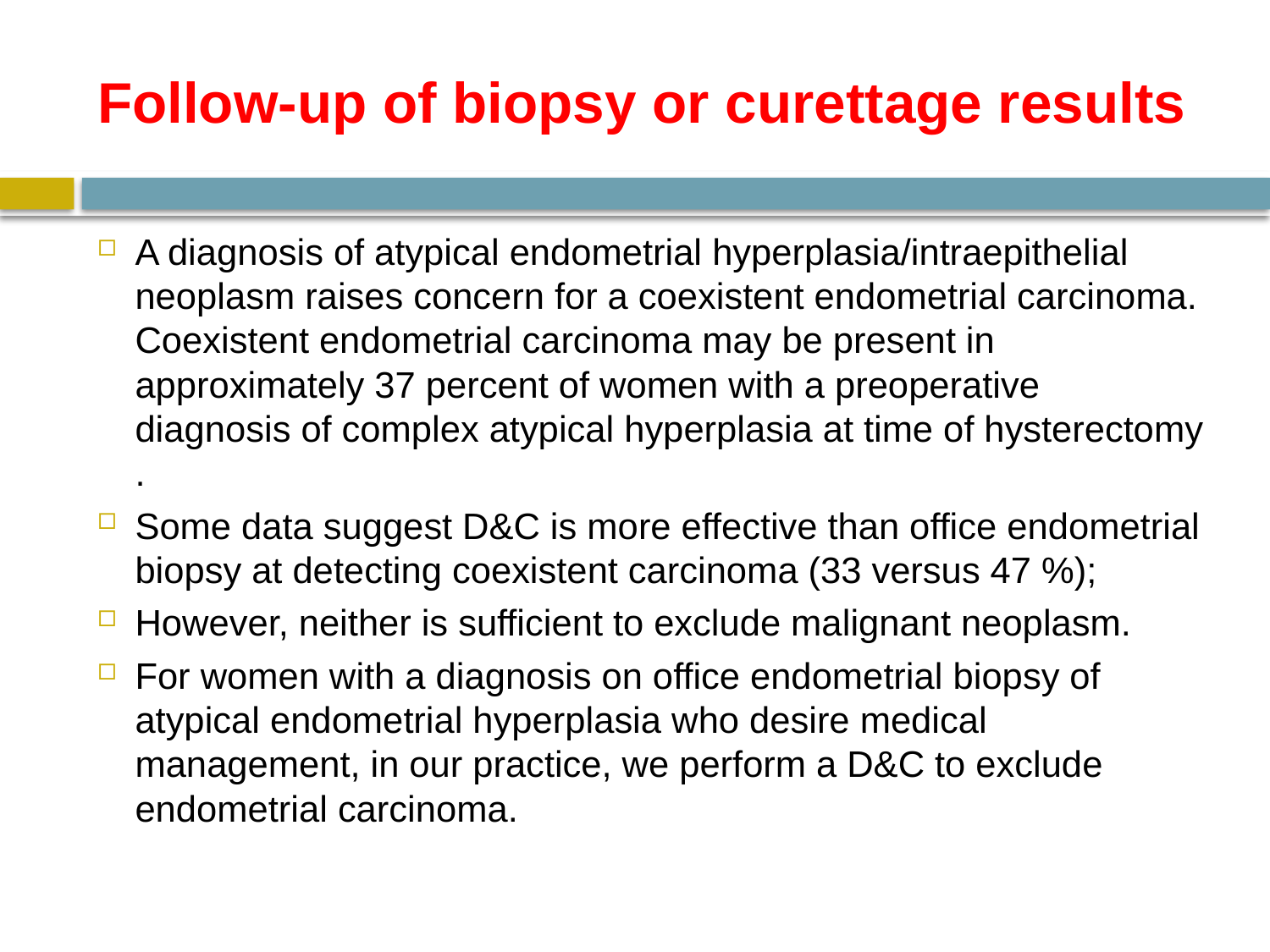

# Follow-up of biopsy or curettage results
A diagnosis of atypical endometrial hyperplasia/intraepithelial neoplasm raises concern for a coexistent endometrial carcinoma. Coexistent endometrial carcinoma may be present in approximately 37 percent of women with a preoperative diagnosis of complex atypical hyperplasia at time of hysterectomy .
Some data suggest D&C is more effective than office endometrial biopsy at detecting coexistent carcinoma (33 versus 47 %);
However, neither is sufficient to exclude malignant neoplasm.
For women with a diagnosis on office endometrial biopsy of atypical endometrial hyperplasia who desire medical management, in our practice, we perform a D&C to exclude endometrial carcinoma.